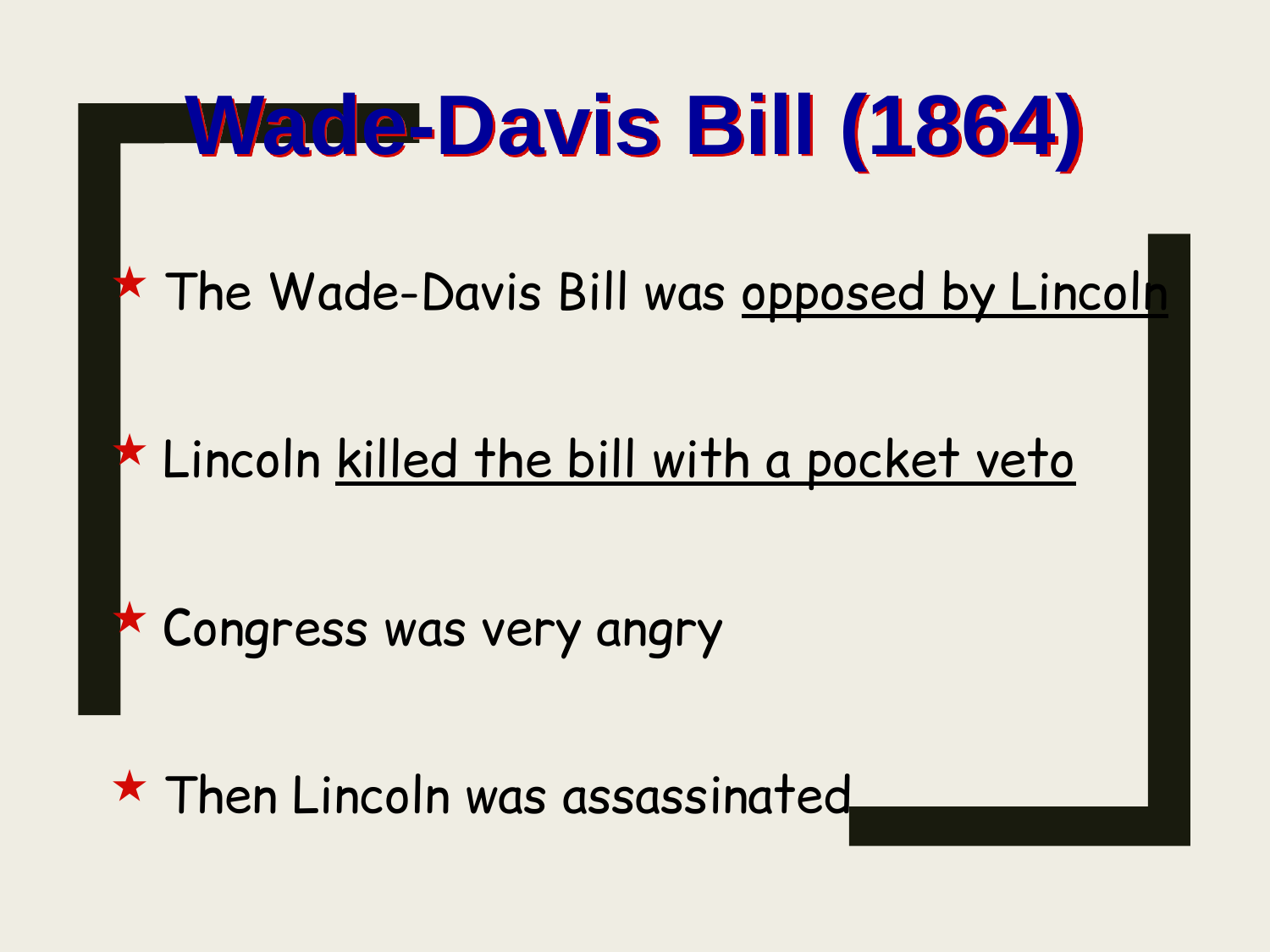

Wade-Davis Bill (1864)
The Wade-Davis Bill was opposed by Lincoln

Lincoln killed the bill with a pocket veto

Congress was very angry

Then Lincoln was assassinated